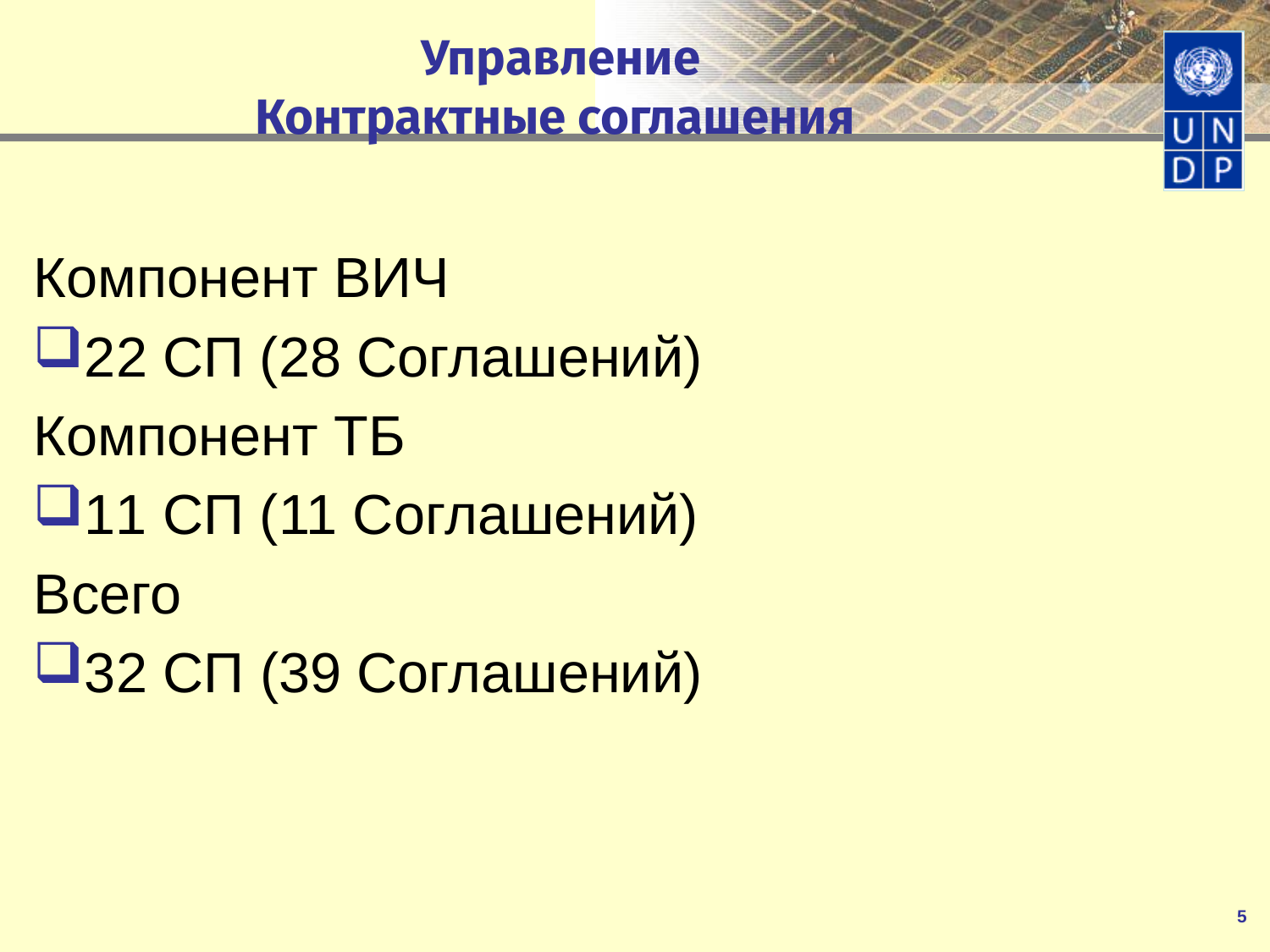

# Управление Контрактные соглашения

Компонент ВИЧ
22 CП (28 Соглашений)
Компонент ТБ
11 СП (11 Соглашений)
Всего
32 СП (39 Соглашений)

5